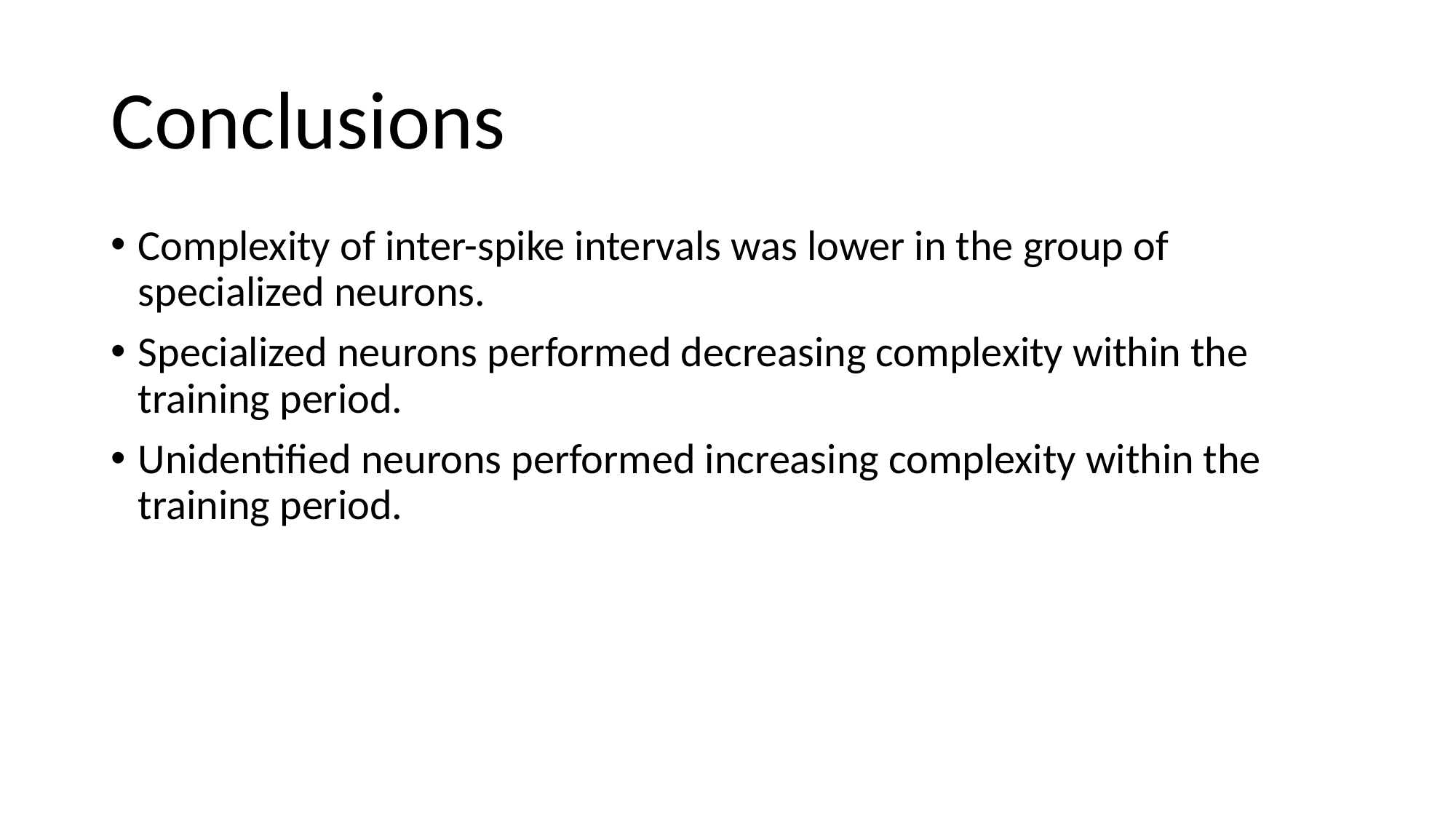

# Conclusions
Complexity of inter-spike intervals was lower in the group of specialized neurons.
Specialized neurons performed decreasing complexity within the training period.
Unidentified neurons performed increasing complexity within the training period.